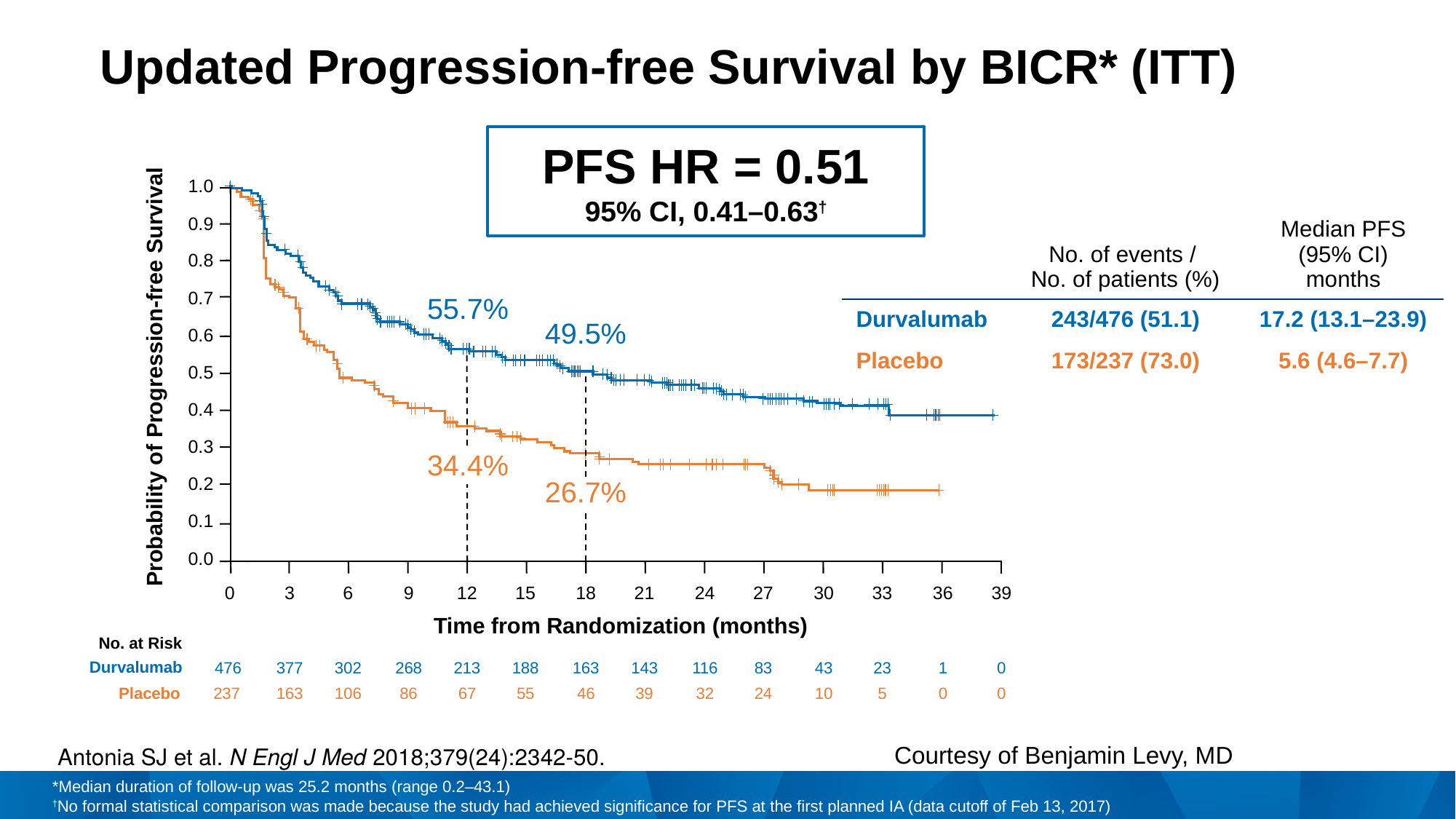

# Updated Progression-free Survival by BICR* (ITT)
PFS HR = 0.51
95% CI, 0.41–0.63†
1.0
0.9
0.8
0.7
0.6
0.5
0.4
0.3
0.2
0.1
0.0

Probability of Progression-free Survival

3
6
9
12
15
18
21
24
27
30
33
36
39
Time from Randomization (months)
No. at Risk
Durvalumab
476
377
302
268
213
188
163
143
116
83
43
23
1
0
Placebo
237
163
106
86
67
55
46
39
32
24
10
5
0
0
|  | No. of events / No. of patients (%) | Median PFS (95% CI) months |
| --- | --- | --- |
| Durvalumab | 243/476 (51.1) | 17.2 (13.1–23.9) |
| Placebo | 173/237 (73.0) | 5.6 (4.6–7.7) |
| 55.7% |
| --- |
| 49.5% |
| --- |
| 34.4% |
| --- |
| 26.7% |
| --- |
0
Courtesy of Benjamin Levy, MD
Antonia SJ et al. N Engl J Med 2018;379(24):2342-50.
*Median duration of follow-up was 25.2 months (range 0.2–43.1)
†No formal statistical comparison was made because the study had achieved significance for PFS at the first planned IA (data cutoff of Feb 13, 2017)